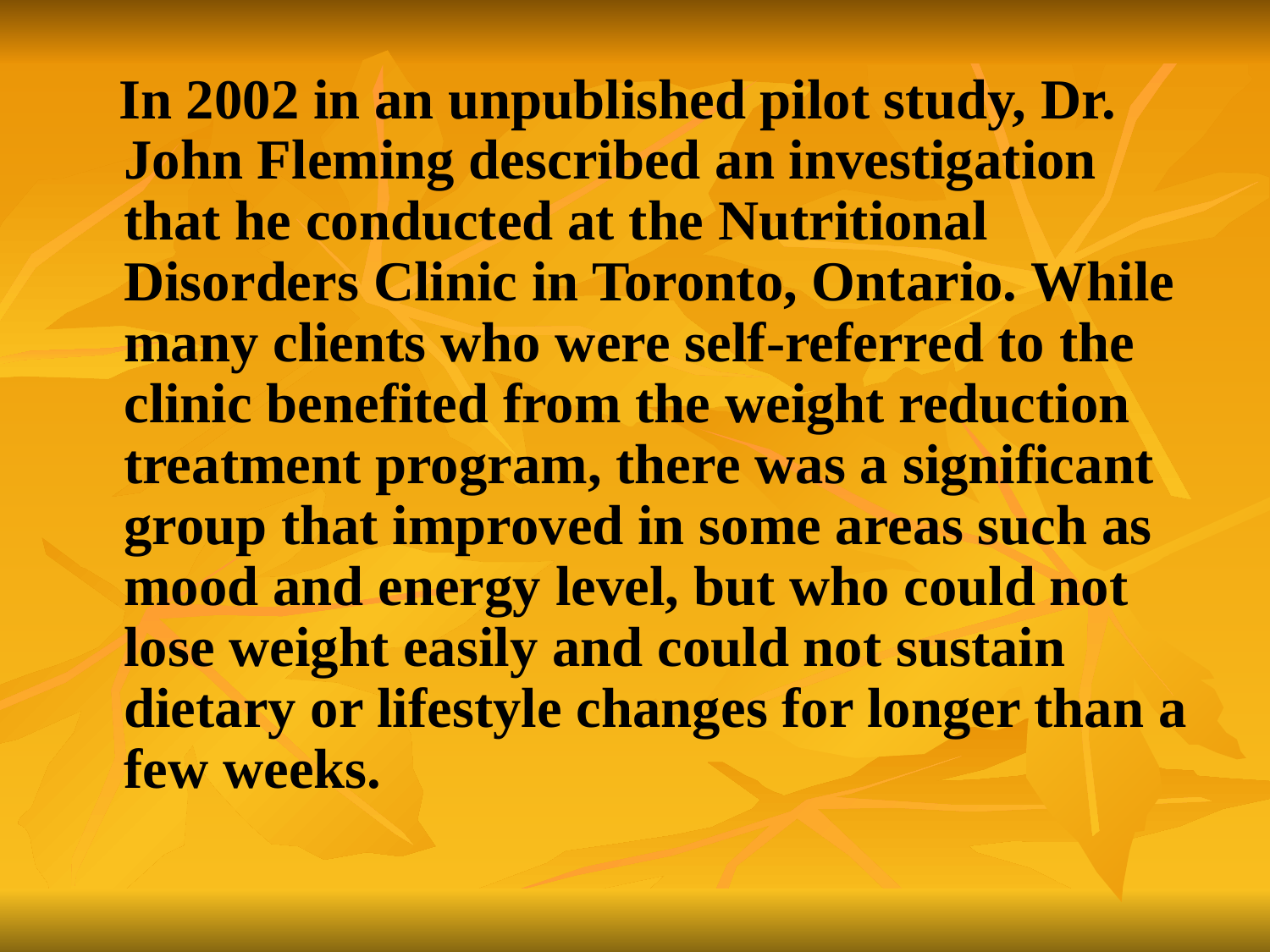

#
   In 2002 in an unpublished pilot study, Dr. John Fleming described an investigation that he conducted at the Nutritional Disorders Clinic in Toronto, Ontario. While many clients who were self-referred to the clinic benefited from the weight reduction treatment program, there was a significant group that improved in some areas such as mood and energy level, but who could not lose weight easily and could not sustain dietary or lifestyle changes for longer than a few weeks.